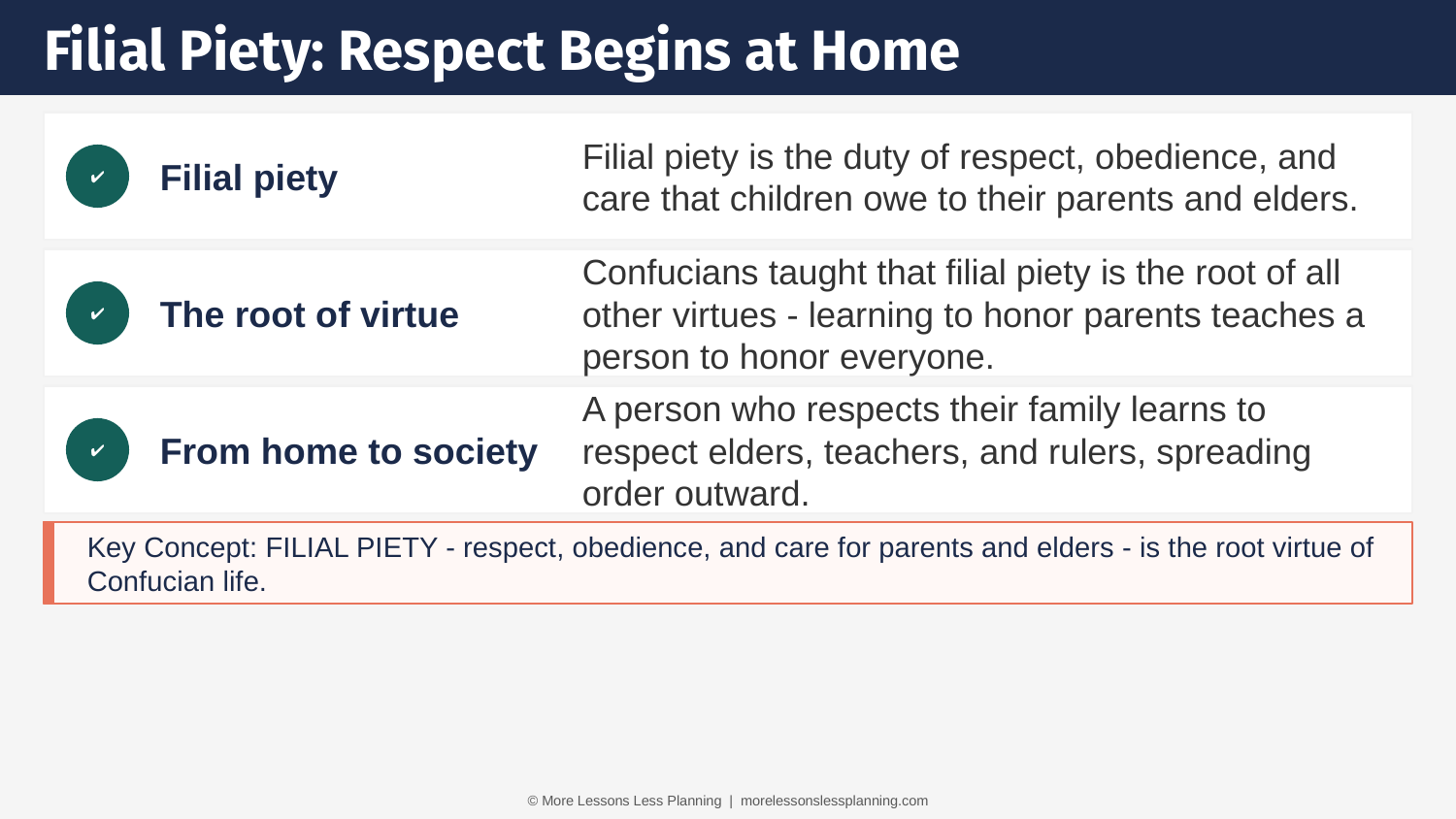

Filial Piety: Respect Begins at Home

Filial piety
Filial piety is the duty of respect, obedience, and care that children owe to their parents and elders.

✔

The root of virtue
Confucians taught that filial piety is the root of all other virtues - learning to honor parents teaches a person to honor everyone.

✔

From home to society
A person who respects their family learns to respect elders, teachers, and rulers, spreading order outward.

✔

Key Concept: FILIAL PIETY - respect, obedience, and care for parents and elders - is the root virtue of Confucian life.
© More Lessons Less Planning  |  morelessonslessplanning.com